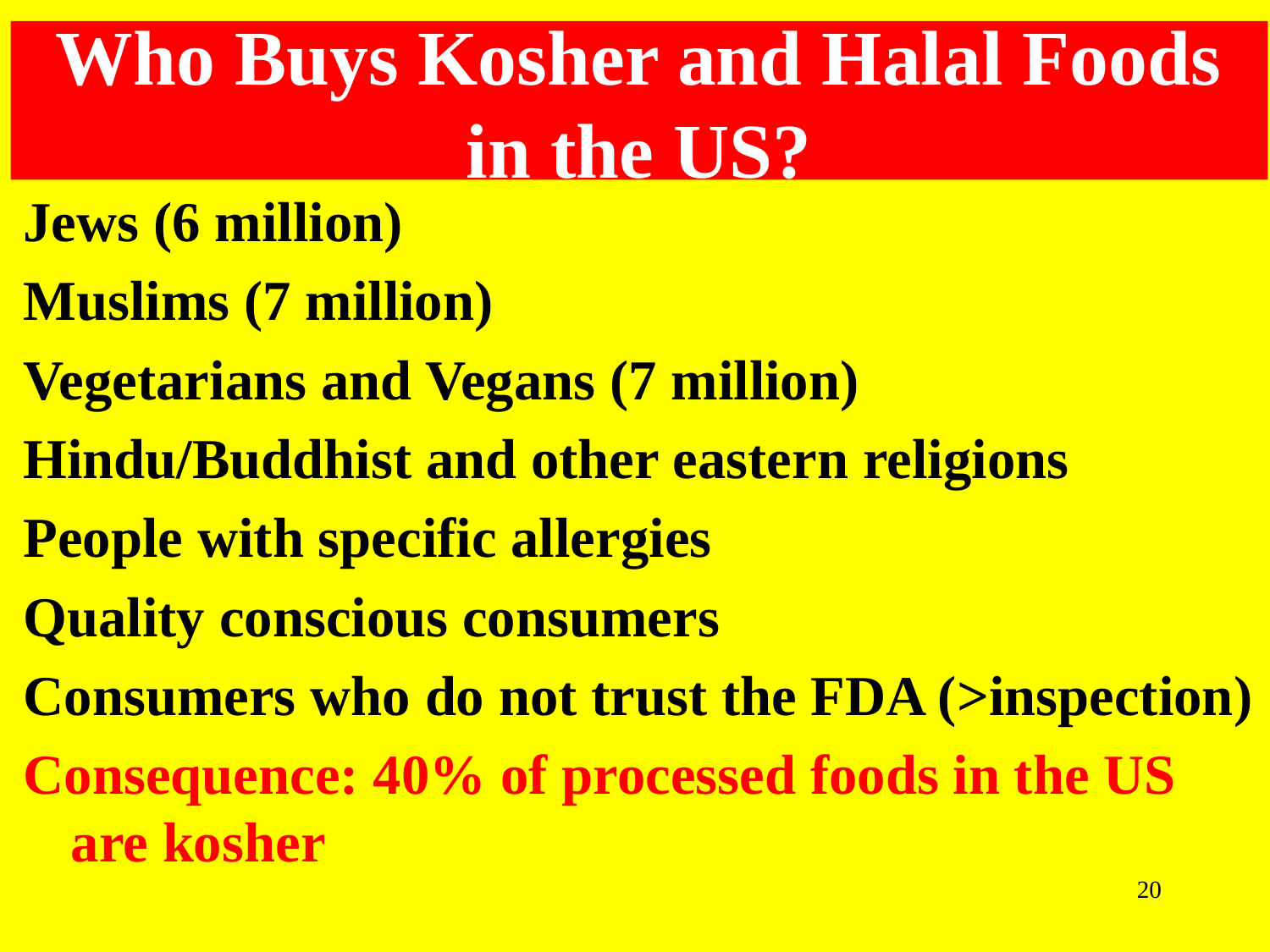

Who Buys Kosher and Halal Foods in the US?
Jews (6 million)
Muslims (7 million)
Vegetarians and Vegans (7 million)
Hindu/Buddhist and other eastern religions
People with specific allergies
Quality conscious consumers
Consumers who do not trust the FDA (>inspection)
Consequence: 40% of processed foods in the US are kosher
20